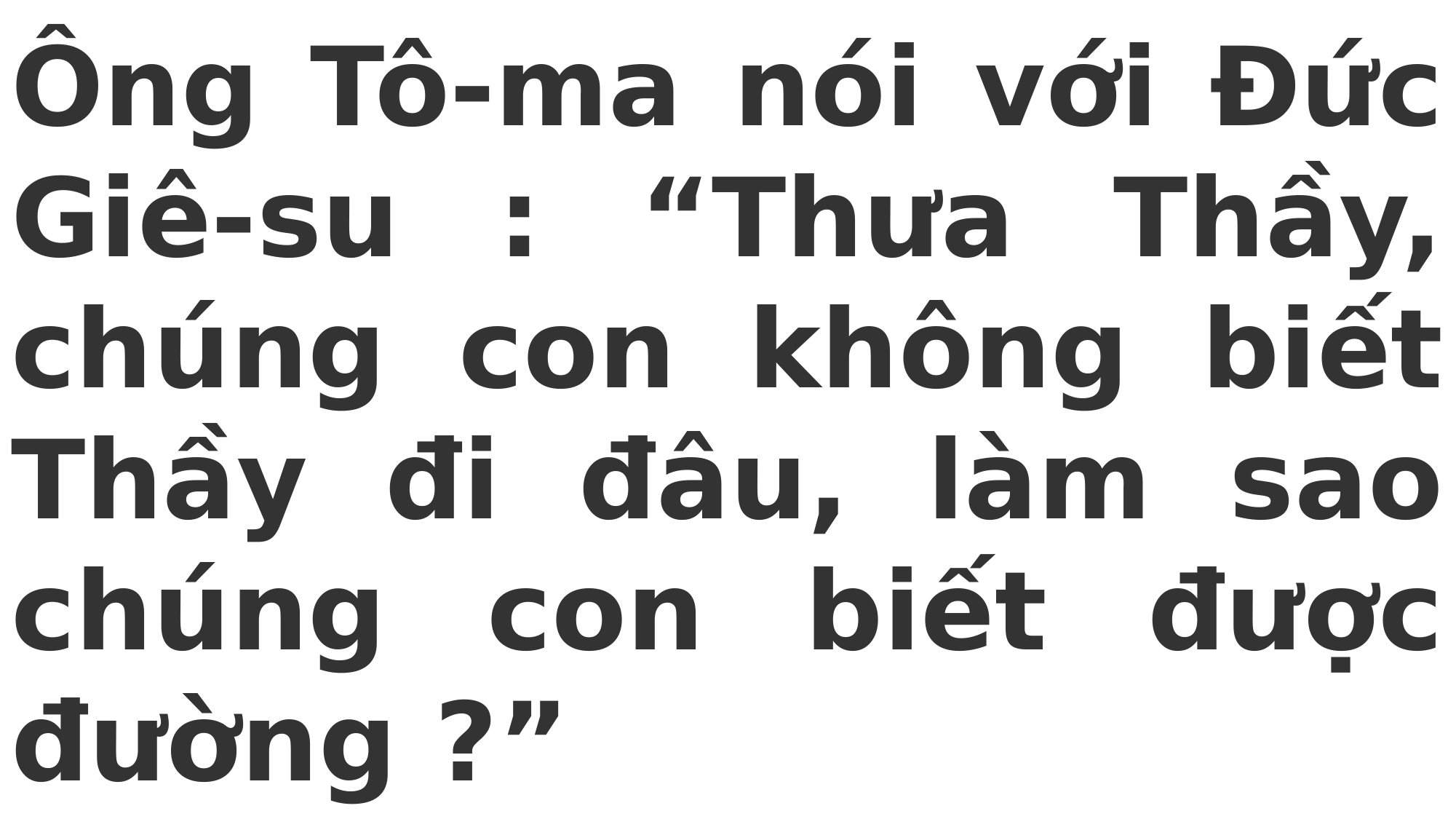

# Ông Tô-ma nói với Đức Giê-su : “Thưa Thầy, chúng con không biết Thầy đi đâu, làm sao chúng con biết được đường ?”